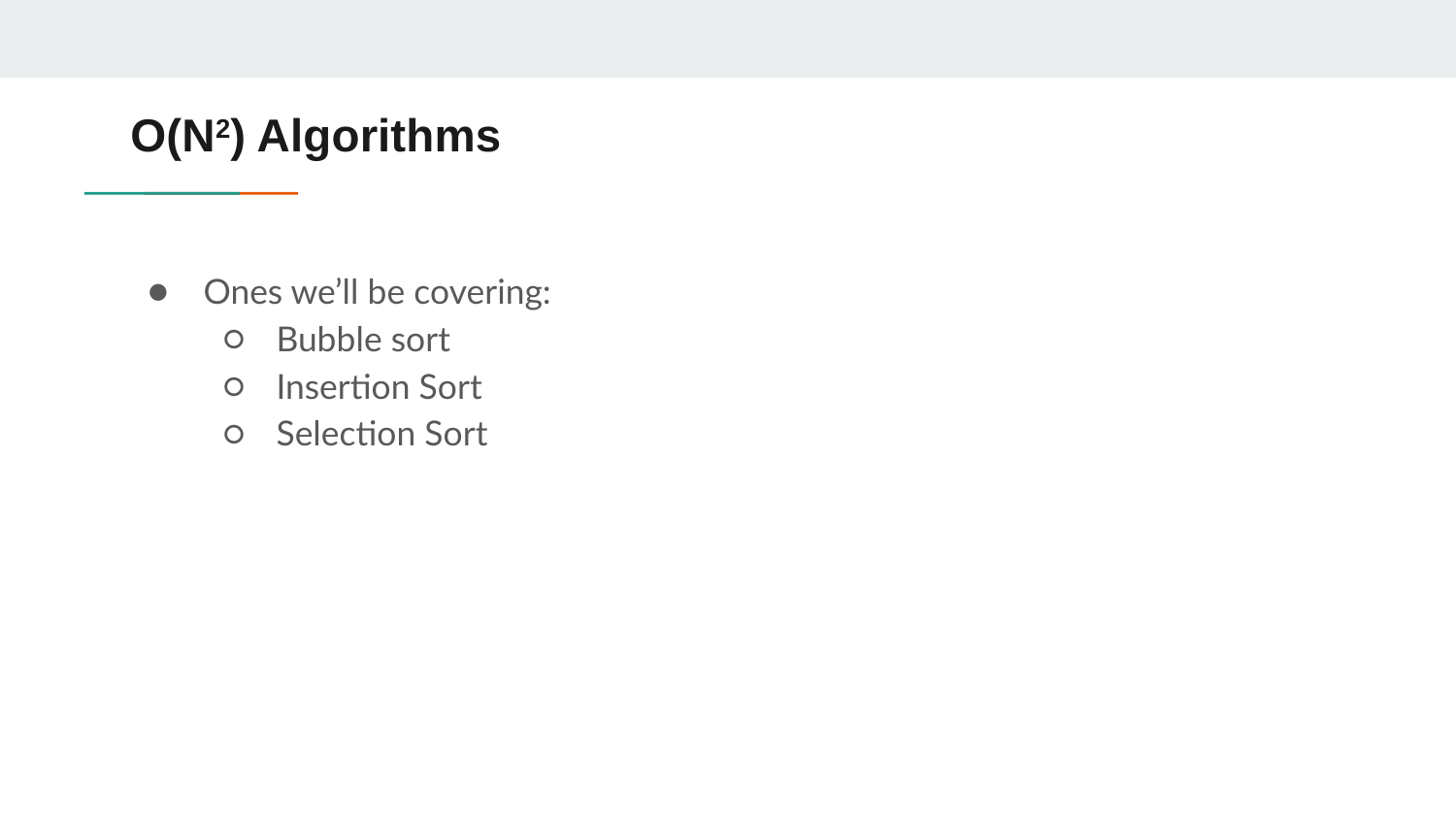

# O(N2) Algorithms
Ones we’ll be covering:
Bubble sort
Insertion Sort
Selection Sort